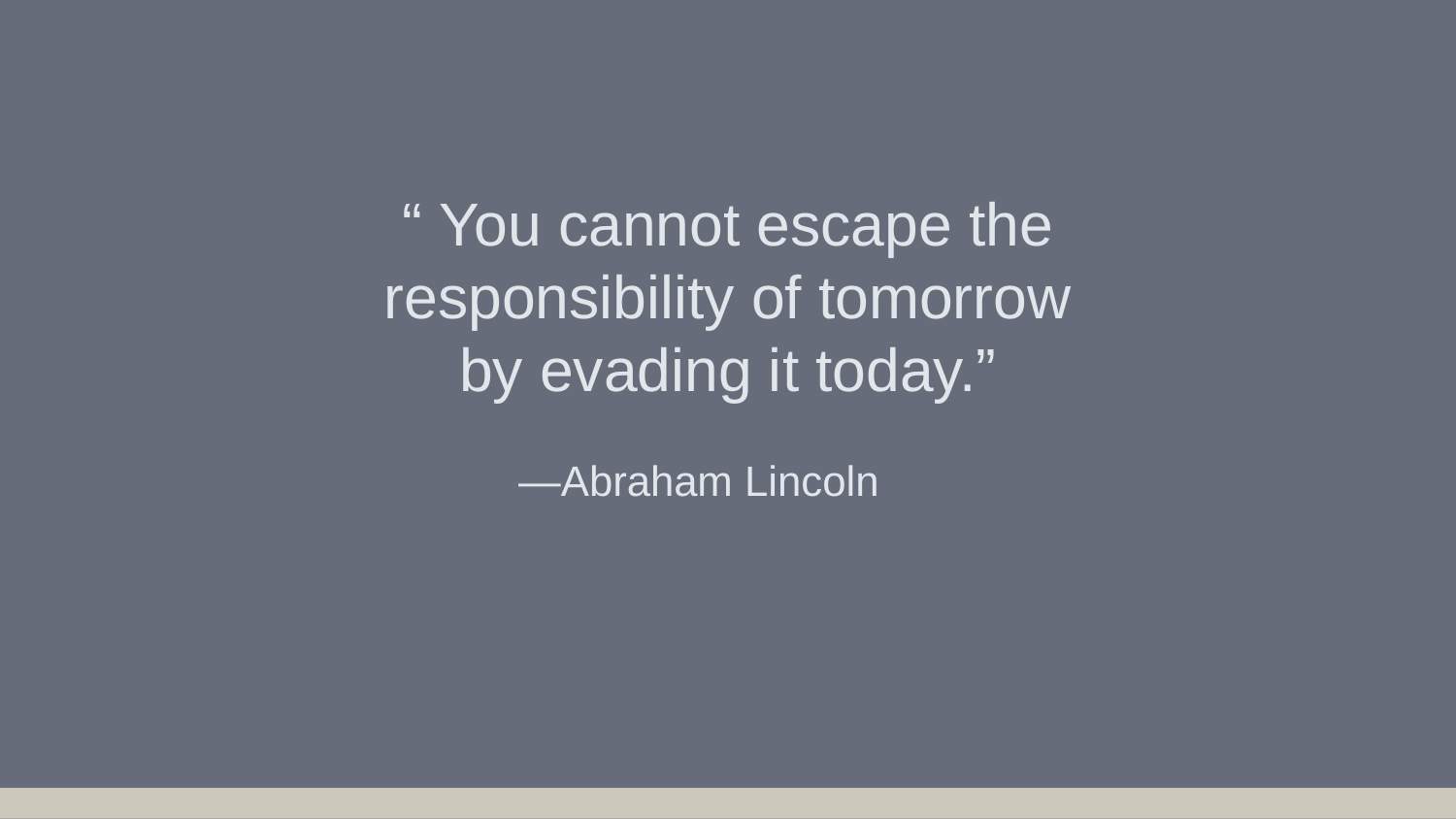

“ You cannot escape the responsibility of tomorrow by evading it today.”
# —Abraham Lincoln